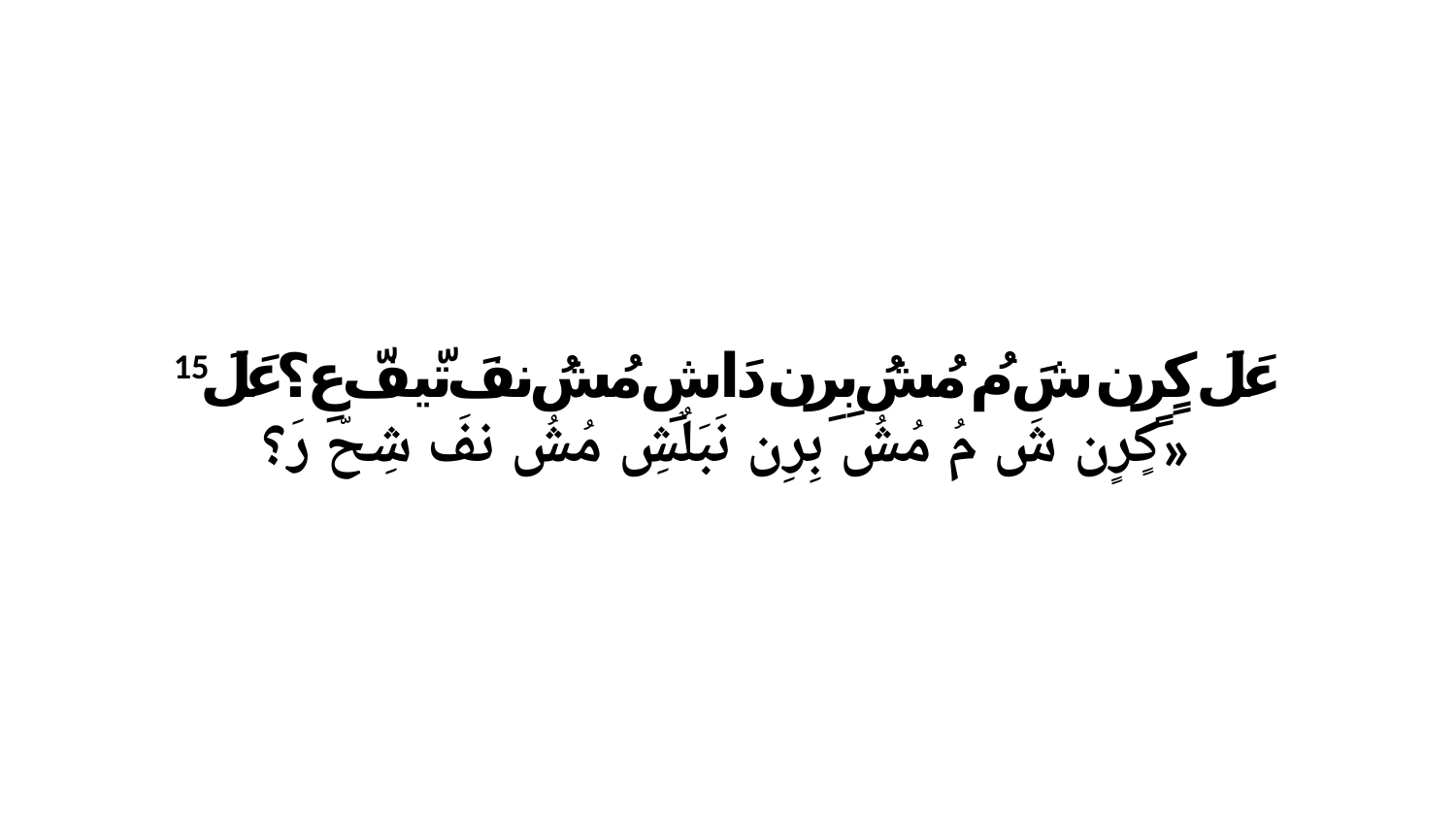

15 عَلَ كٍرٍن شَ مُ مُشُ بِرِن دَاشِ مُشُ نفَ تّيفّ عِ؟عَلَ كٍرٍن شَ مُ مُشُ بِرِن نَبَلٌشِ مُشُ نفَ شِحّ رَ؟»